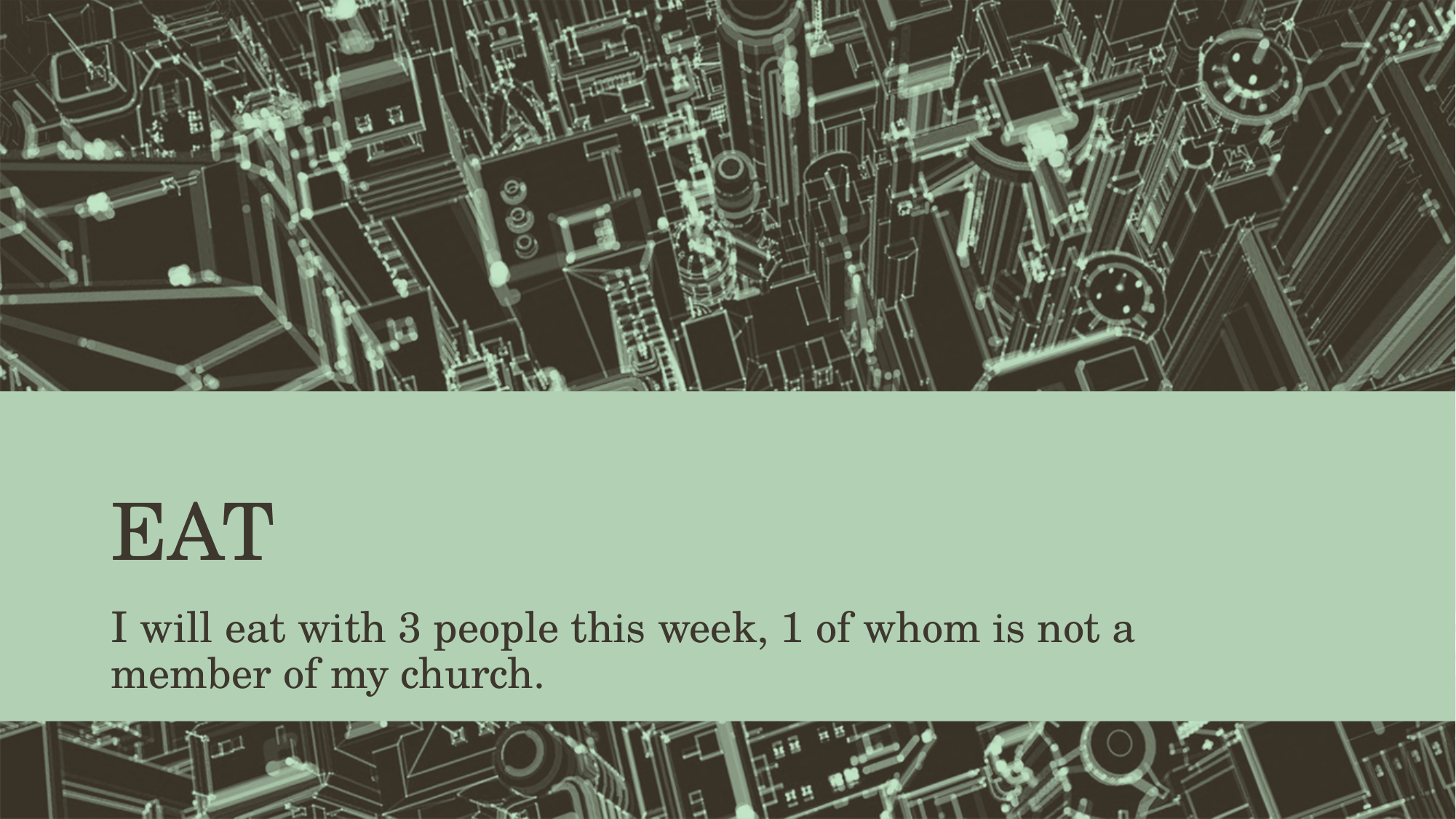

# EAT
I will eat with 3 people this week, 1 of whom is not a member of my church.